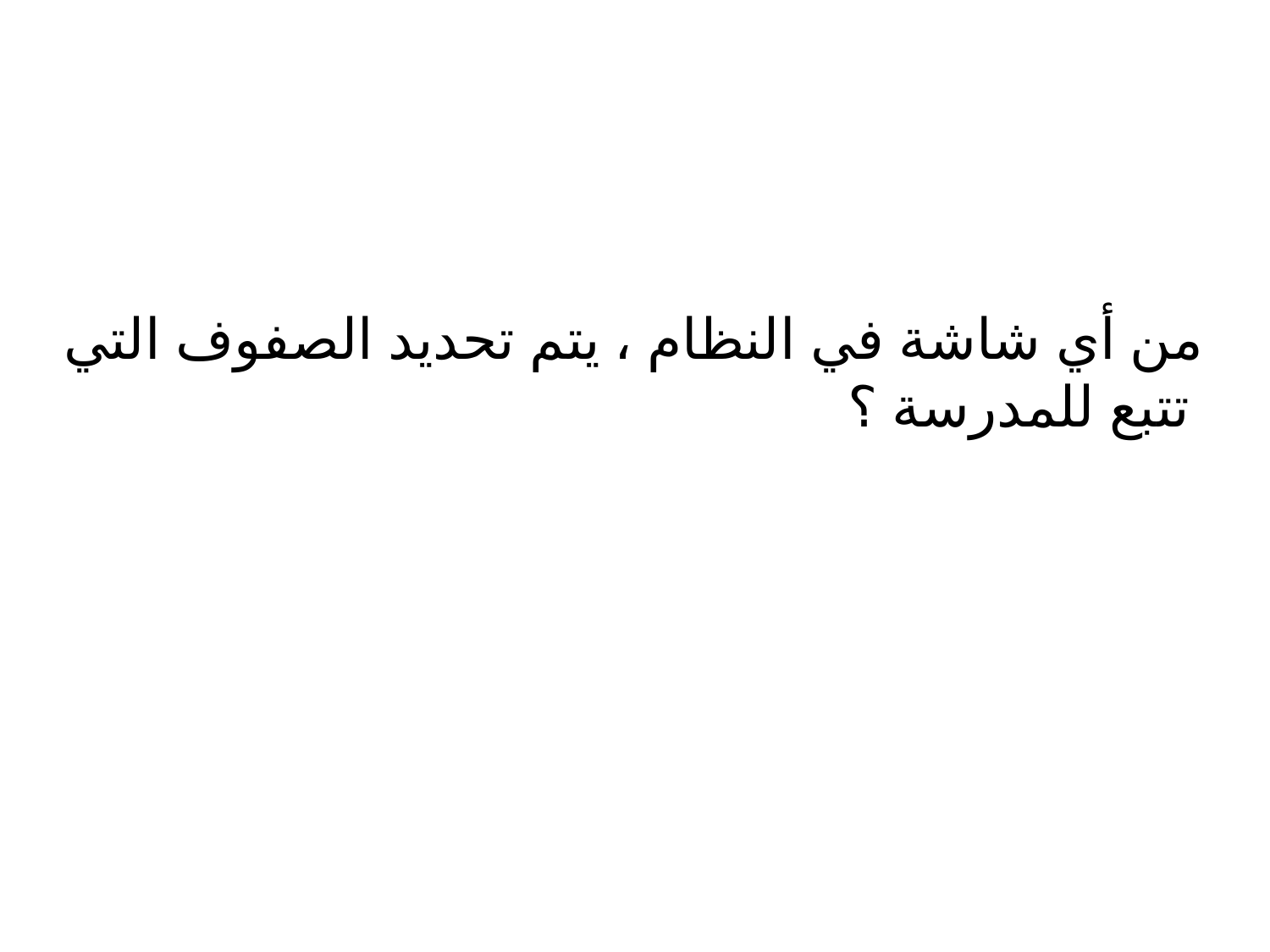

من أي شاشة في النظام ، يتم تحديد الصفوف التي تتبع للمدرسة ؟